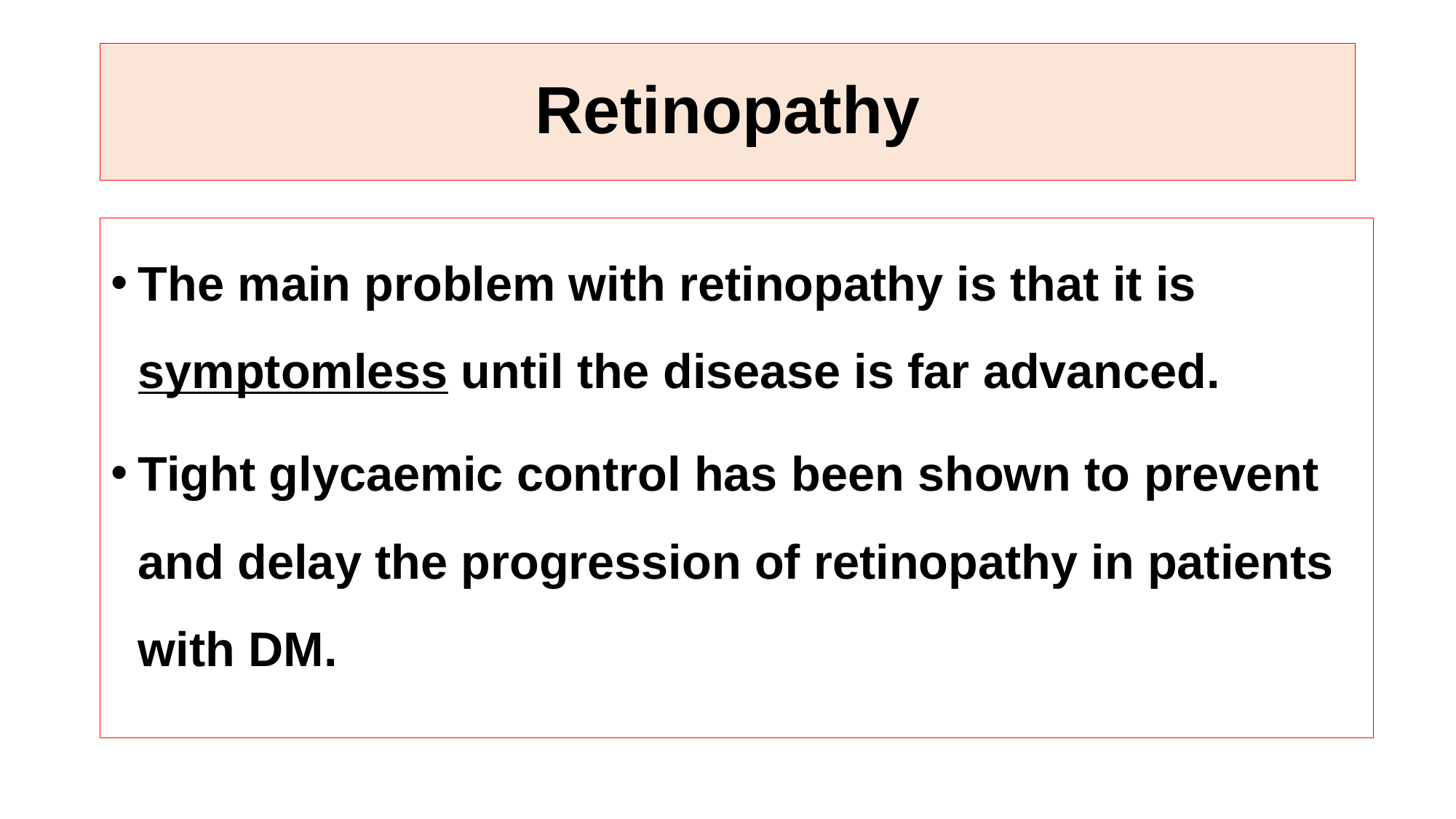

# Retinopathy
The main problem with retinopathy is that it is symptomless until the disease is far advanced.
Tight glycaemic control has been shown to prevent and delay the progression of retinopathy in patients with DM.